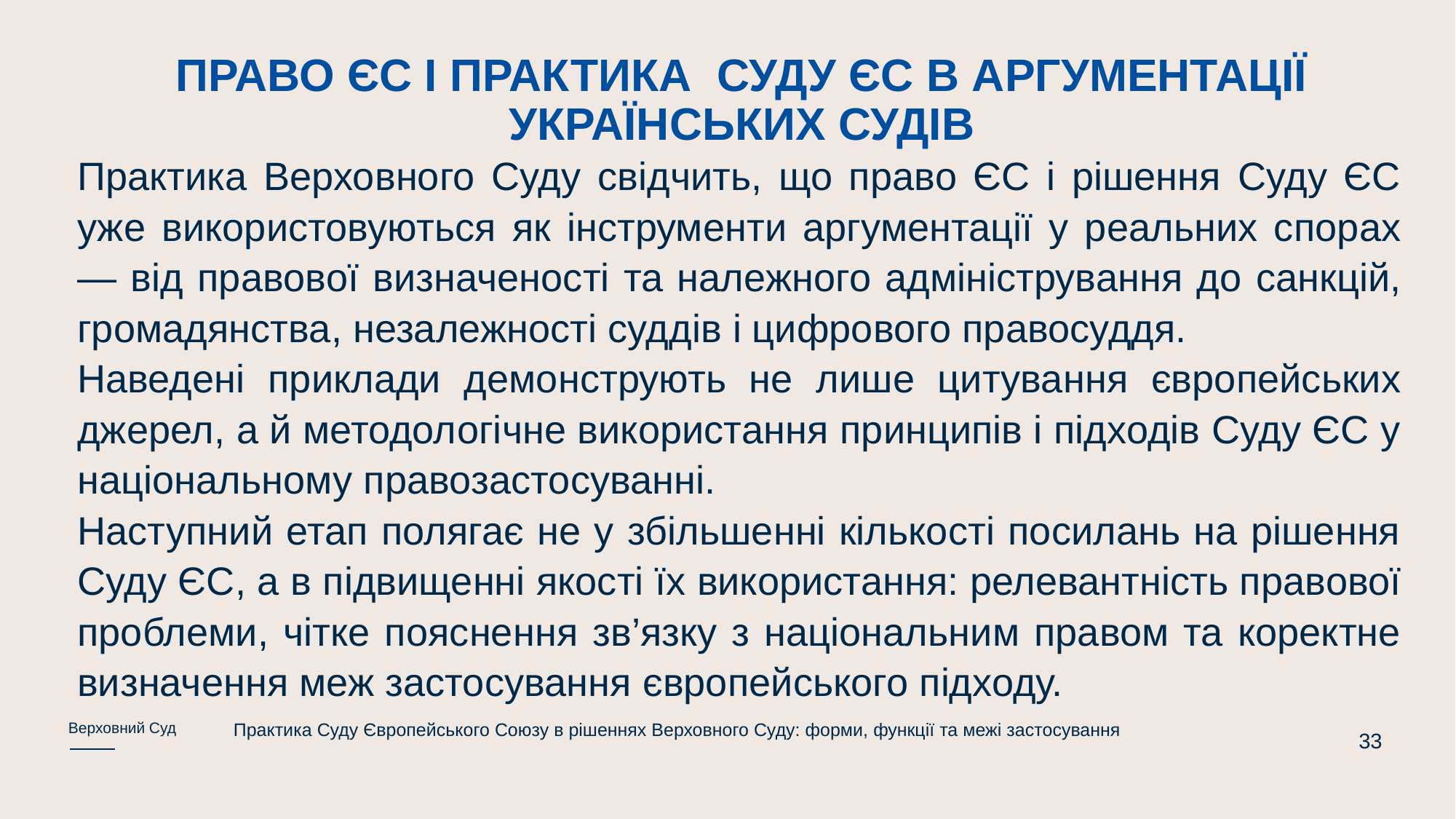

# ПРАВО ЄС І ПРАКТИКА  СУДУ ЄС В АРГУМЕНТАЦІЇ УКРАЇНСЬКИХ СУДІВ
Практика Верховного Суду свідчить, що право ЄС і рішення Суду ЄС уже використовуються як інструменти аргументації у реальних спорах — від правової визначеності та належного адміністрування до санкцій, громадянства, незалежності суддів і цифрового правосуддя.
Наведені приклади демонструють не лише цитування європейських джерел, а й методологічне використання принципів і підходів Суду ЄС у національному правозастосуванні.
Наступний етап полягає не у збільшенні кількості посилань на рішення Суду ЄС, а в підвищенні якості їх використання: релевантність правової проблеми, чітке пояснення зв’язку з національним правом та коректне визначення меж застосування європейського підходу.
Практика Суду Європейського Союзу в рішеннях Верховного Суду: форми, функції та межі застосування
Верховний Суд
33